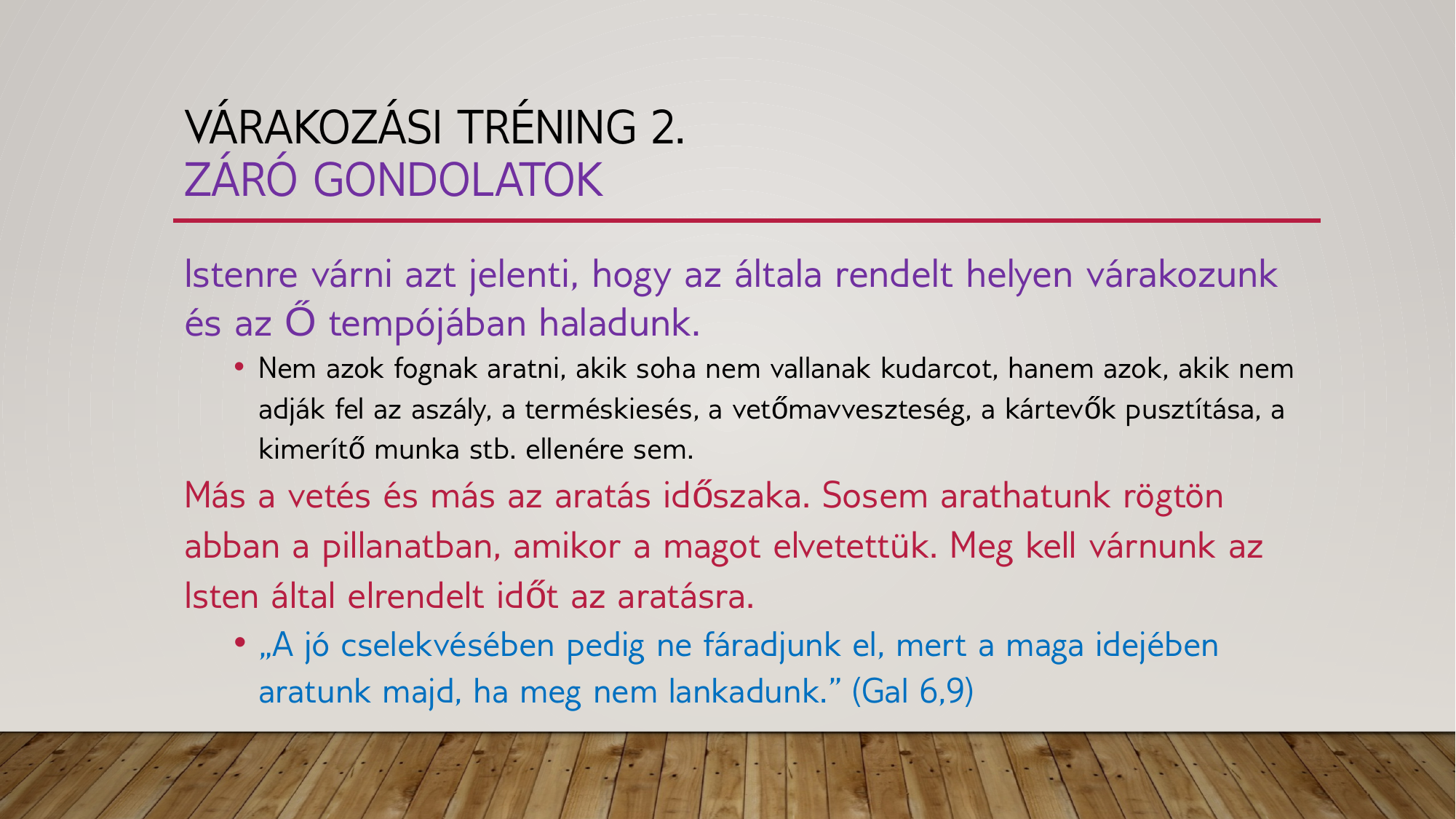

# Várakozási tréning 2. ZÁRÓ GONDOLATOK
Istenre várni azt jelenti, hogy az általa rendelt helyen várakozunk és az Ő tempójában haladunk.
Nem azok fognak aratni, akik soha nem vallanak kudarcot, hanem azok, akik nem adják fel az aszály, a terméskiesés, a vetőmavveszteség, a kártevők pusztítása, a kimerítő munka stb. ellenére sem.
Más a vetés és más az aratás időszaka. Sosem arathatunk rögtön abban a pillanatban, amikor a magot elvetettük. Meg kell várnunk az Isten által elrendelt időt az aratásra.
„A jó cselekvésében pedig ne fáradjunk el, mert a maga idejében aratunk majd, ha meg nem lankadunk.” (Gal 6,9)